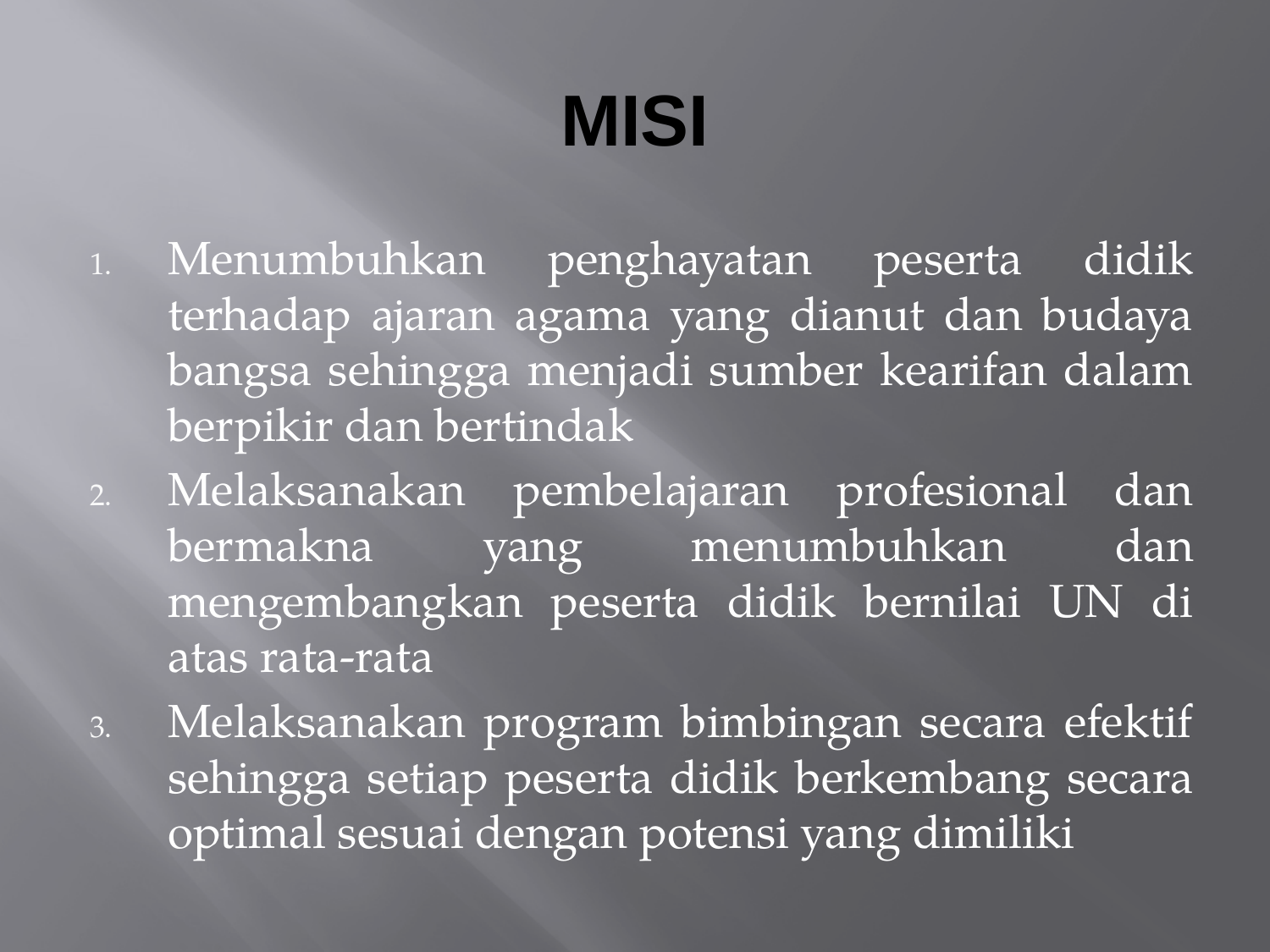

# MISI
Menumbuhkan penghayatan peserta didik terhadap ajaran agama yang dianut dan budaya bangsa sehingga menjadi sumber kearifan dalam berpikir dan bertindak
Melaksanakan pembelajaran profesional dan bermakna yang menumbuhkan dan mengembangkan peserta didik bernilai UN di atas rata-rata
Melaksanakan program bimbingan secara efektif sehingga setiap peserta didik berkembang secara optimal sesuai dengan potensi yang dimiliki